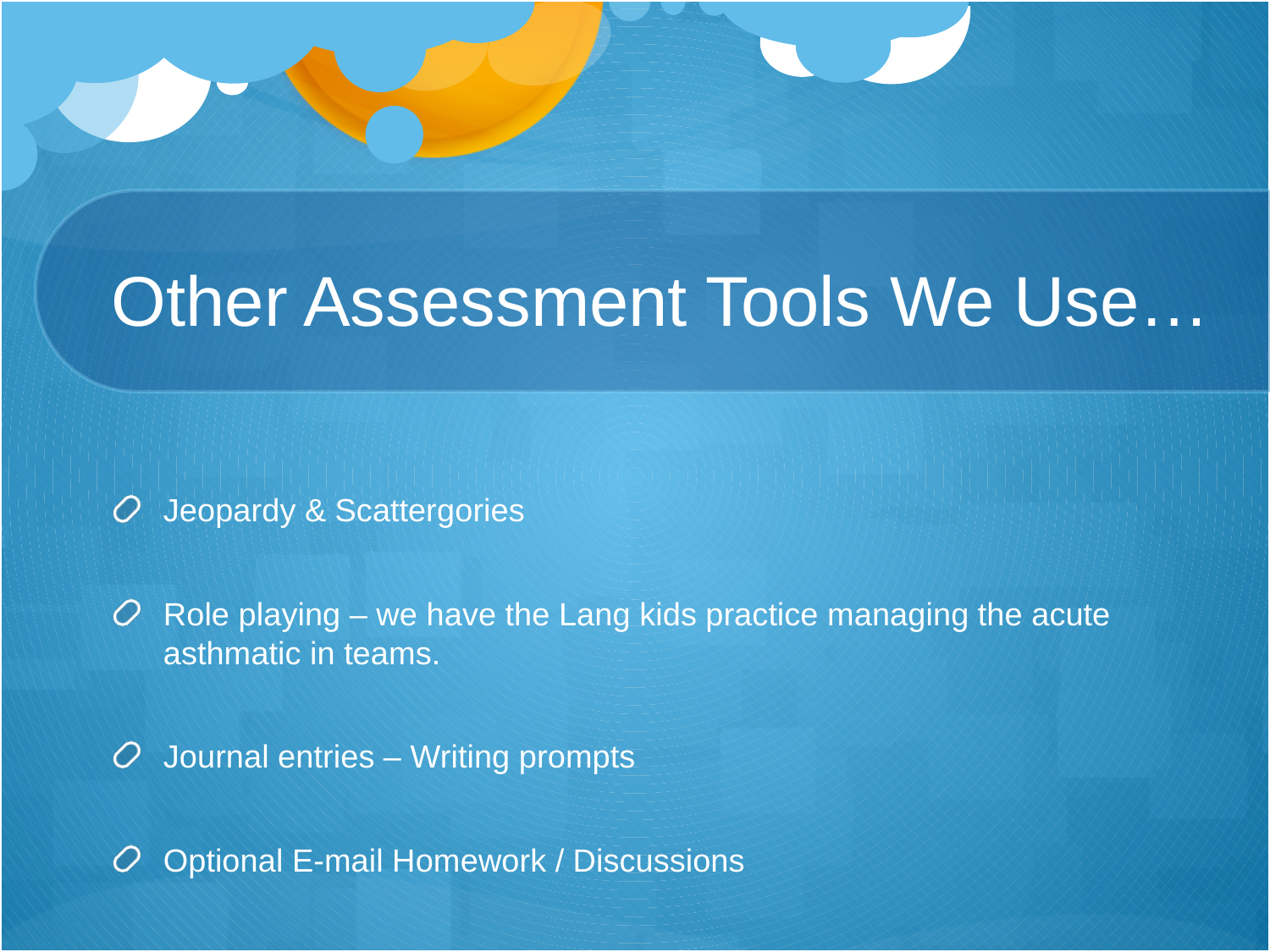

# Other Assessment Tools We Use…

Jeopardy & Scattergories
Role playing – we have the Lang kids practice managing the acute asthmatic in teams.
Journal entries – Writing prompts
Optional E-mail Homework / Discussions